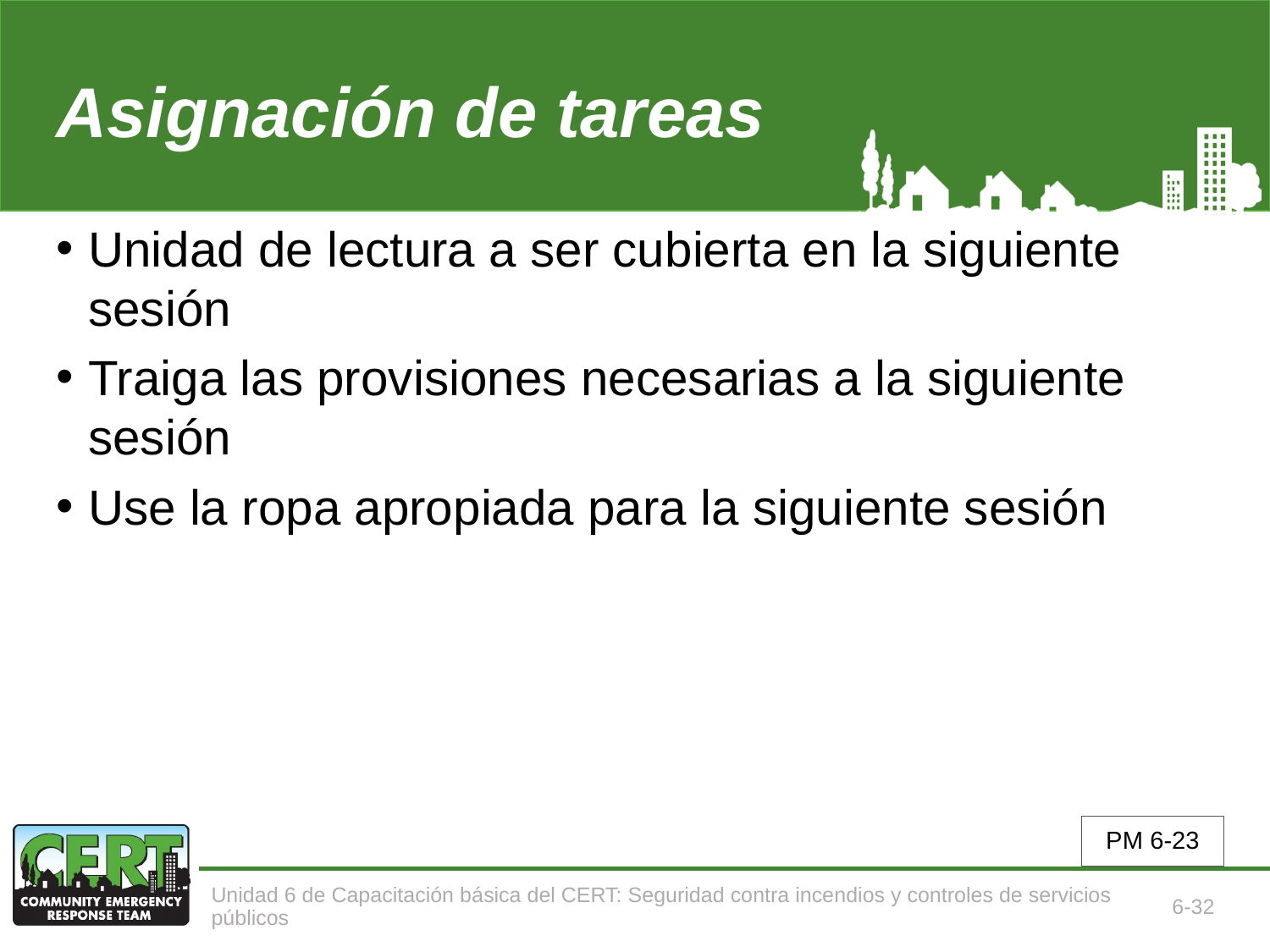

# Asignación de tareas
Unidad de lectura a ser cubierta en la siguiente sesión
Traiga las provisiones necesarias a la siguiente sesión
Use la ropa apropiada para la siguiente sesión
PM 6-23
Unidad 6 de Capacitación básica del CERT: Seguridad contra incendios y controles de servicios públicos
6-32